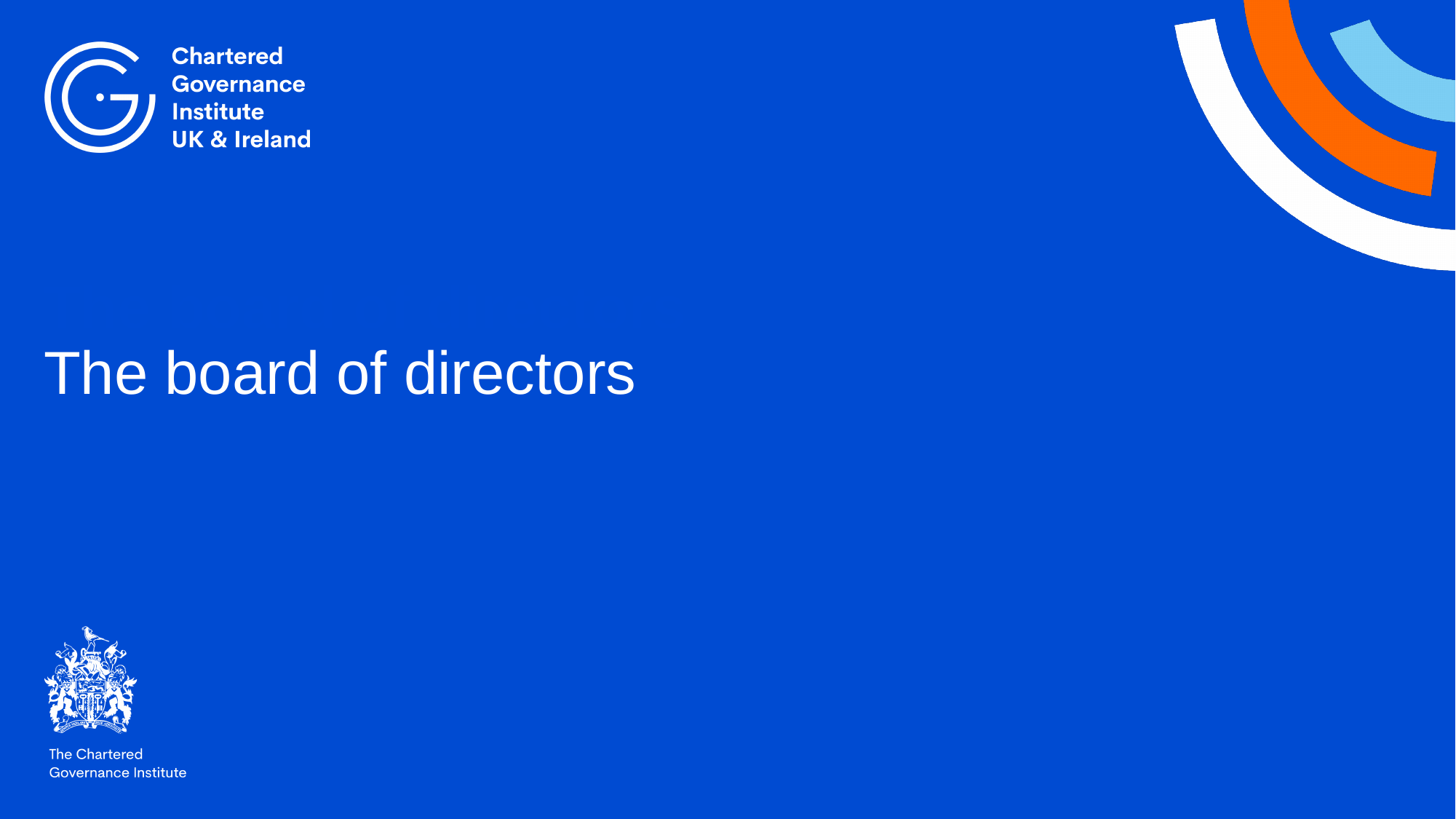

# The board of directors The board of directors